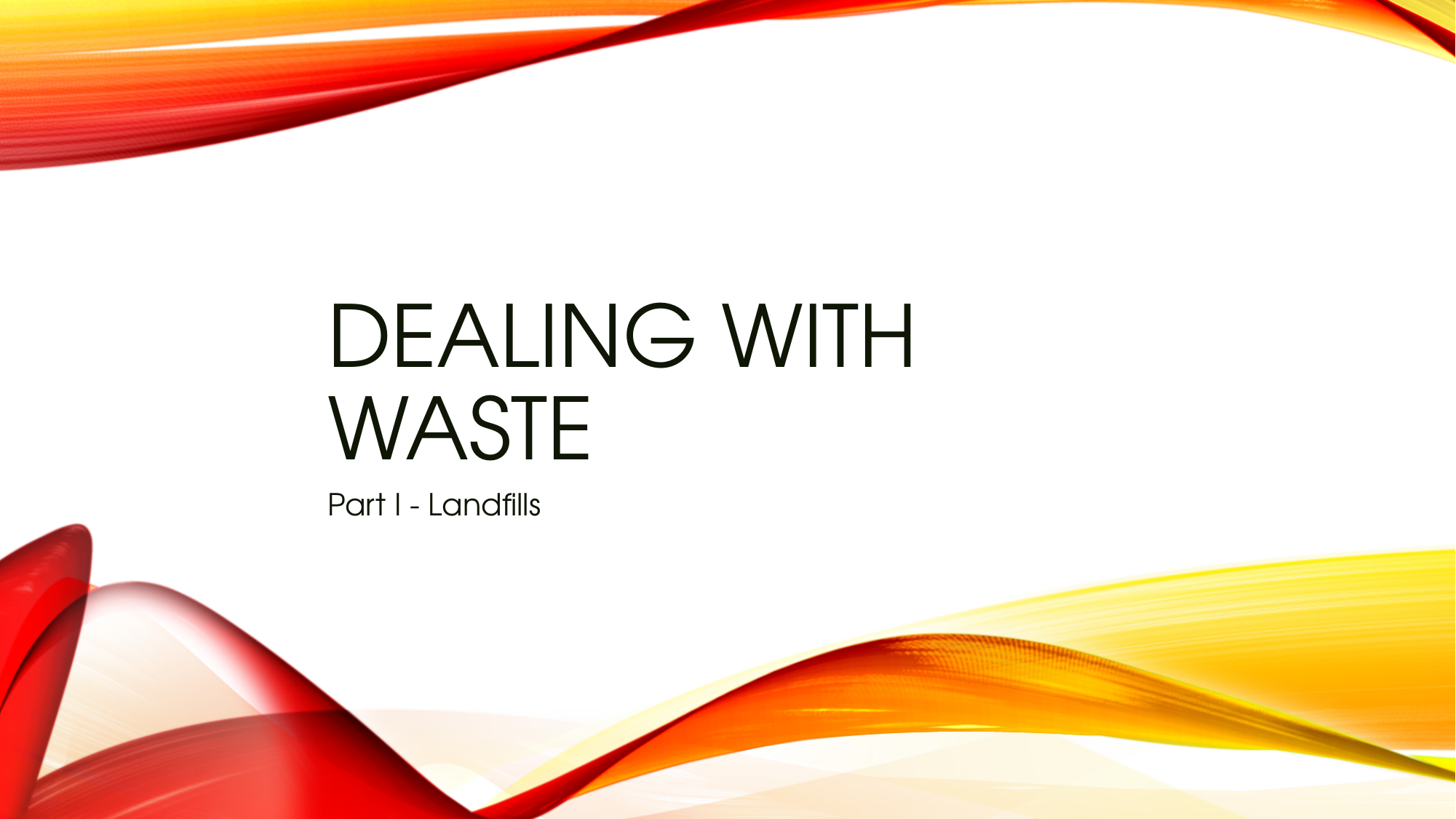

# Dealing with waste
Part I - Landfills